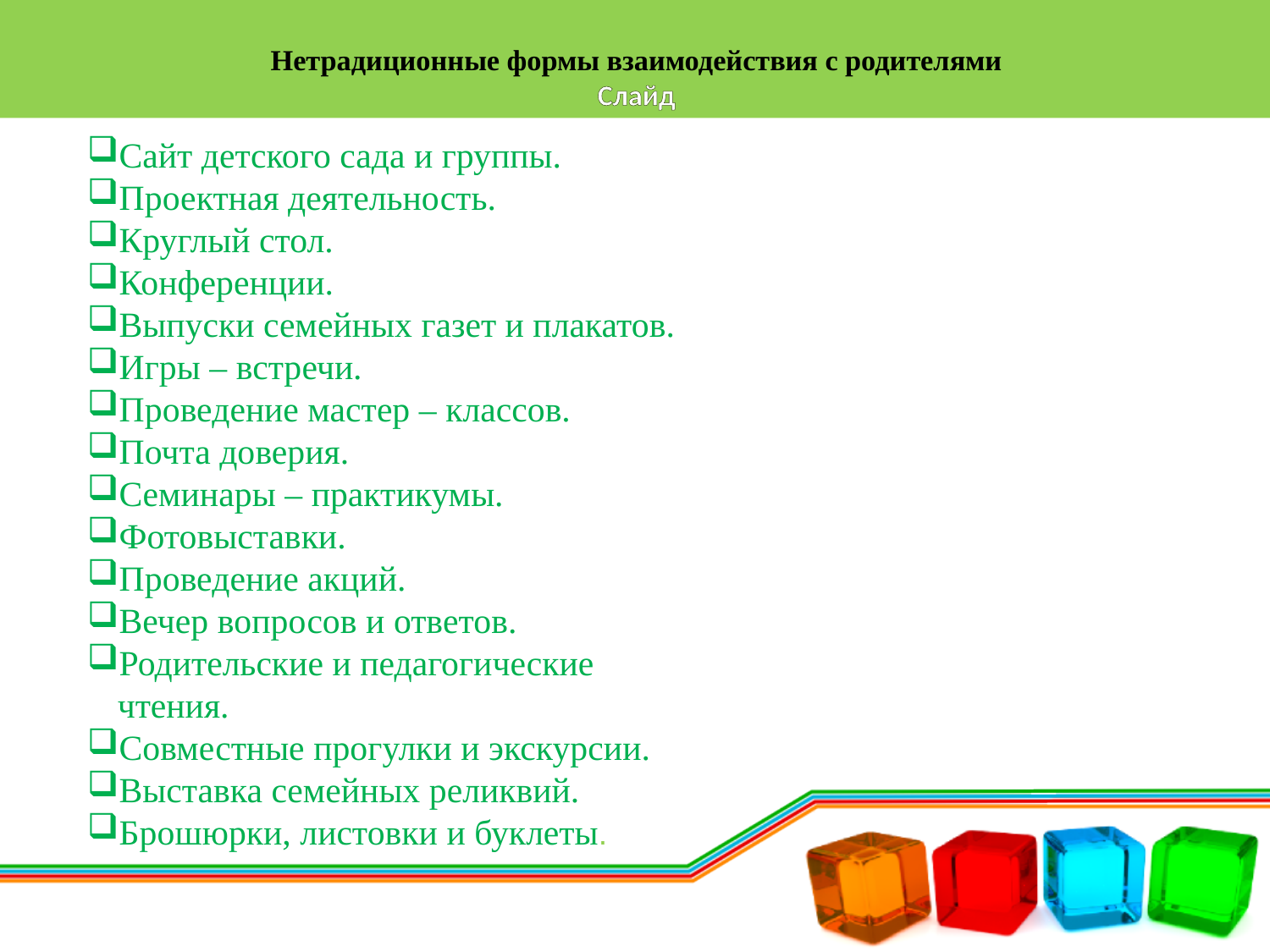

# Нетрадиционные формы взаимодействия с родителями Слайд
Сайт детского сада и группы.
Проектная деятельность.
Круглый стол.
Конференции.
Выпуски семейных газет и плакатов.
Игры – встречи.
Проведение мастер – классов.
Почта доверия.
Семинары – практикумы.
Фотовыставки.
Проведение акций.
Вечер вопросов и ответов.
Родительские и педагогические чтения.
Совместные прогулки и экскурсии.
Выставка семейных реликвий.
Брошюрки, листовки и буклеты.